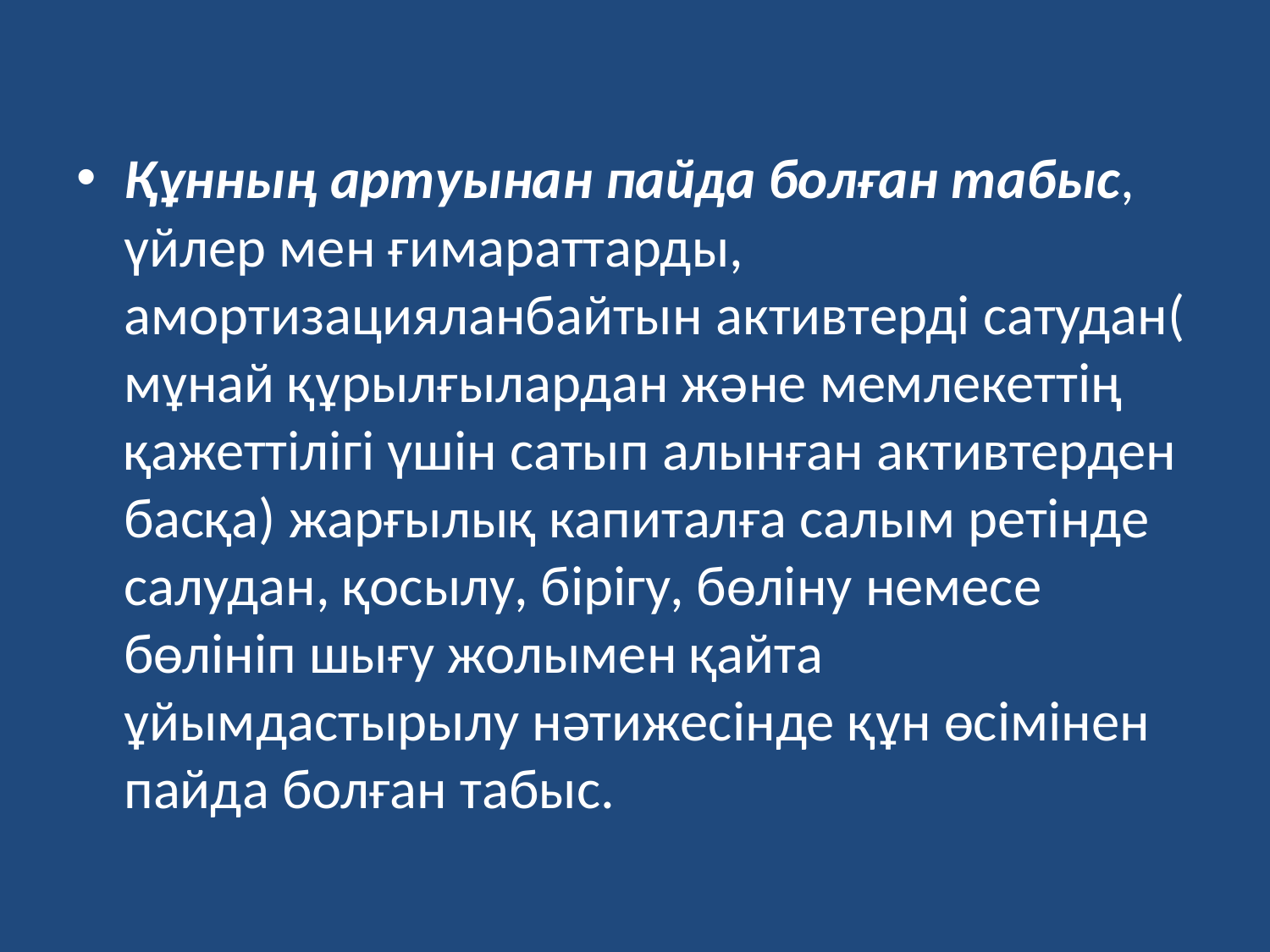

Құнның артуынан пайда болған табыс, үйлер мен ғимараттарды, амортизацияланбайтын активтерді сатудан( мұнай құрылғылардан және мемлекеттің қажеттілігі үшін сатып алынған активтерден басқа) жарғылық капиталға салым ретінде салудан, қосылу, бірігу, бөліну немесе бөлініп шығу жолымен қайта ұйымдастырылу нәтижесінде құн өсімінен пайда болған табыс.